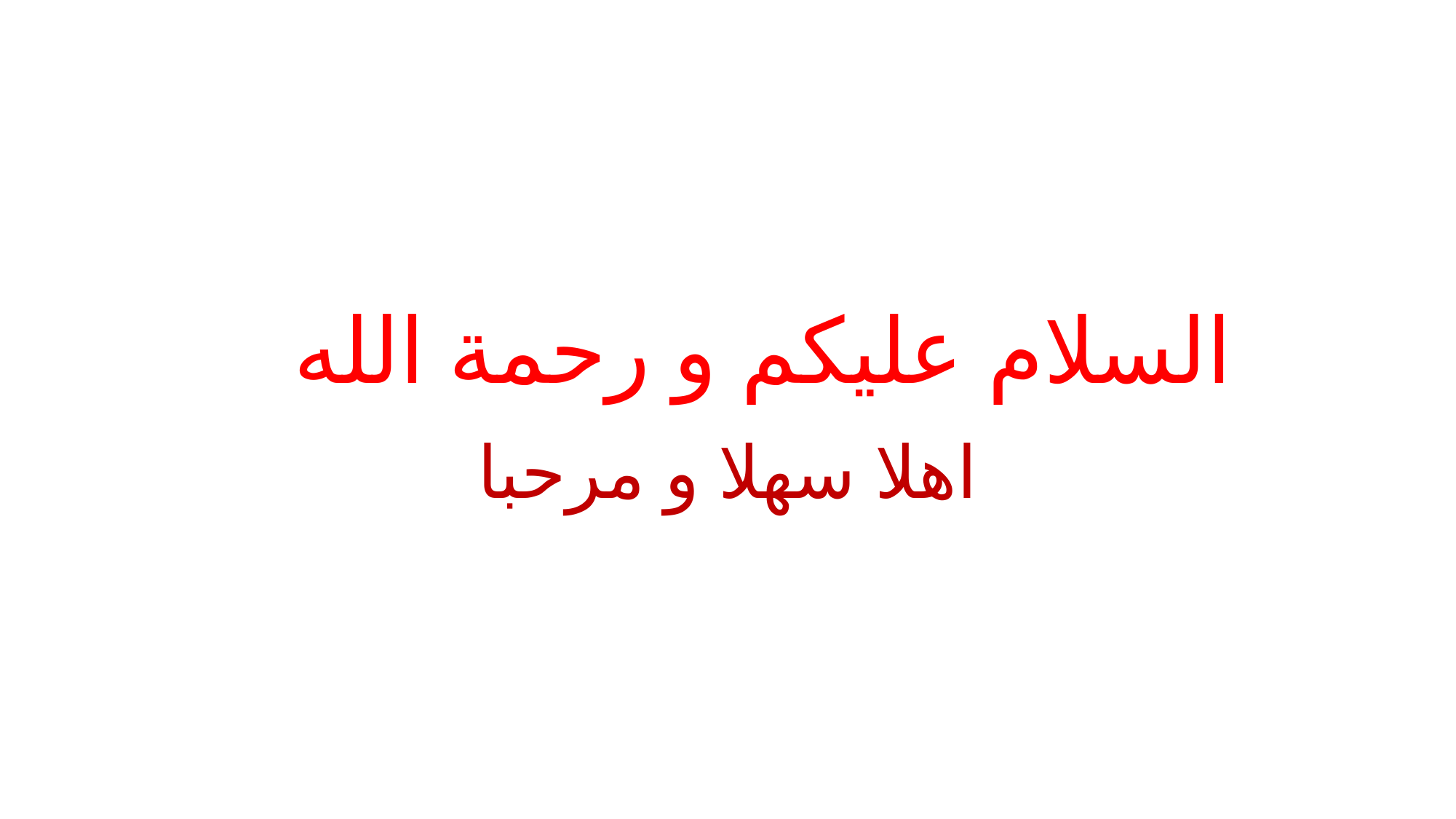

# السلام علیکم و رحمة الله
اهلا سهلا و مرحبا